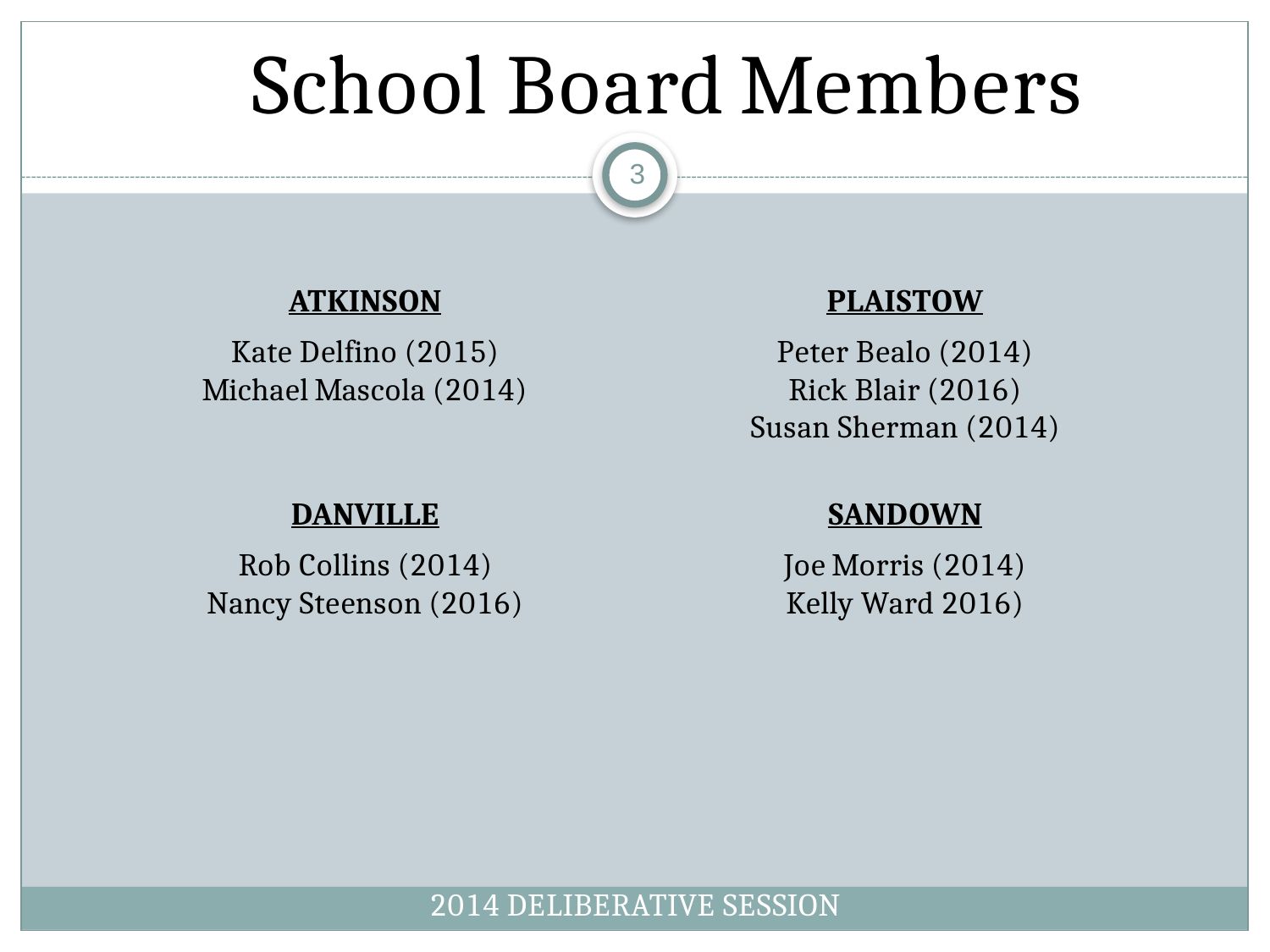

# School Board Members
3
| ATKINSON | PLAISTOW |
| --- | --- |
| Kate Delfino (2015) Michael Mascola (2014) | Peter Bealo (2014) Rick Blair (2016) Susan Sherman (2014) |
| DANVILLE | SANDOWN |
| Rob Collins (2014) Nancy Steenson (2016) | Joe Morris (2014) Kelly Ward 2016) |
|  |  |
|  |  |
|  |  |
2014 DELIBERATIVE SESSION